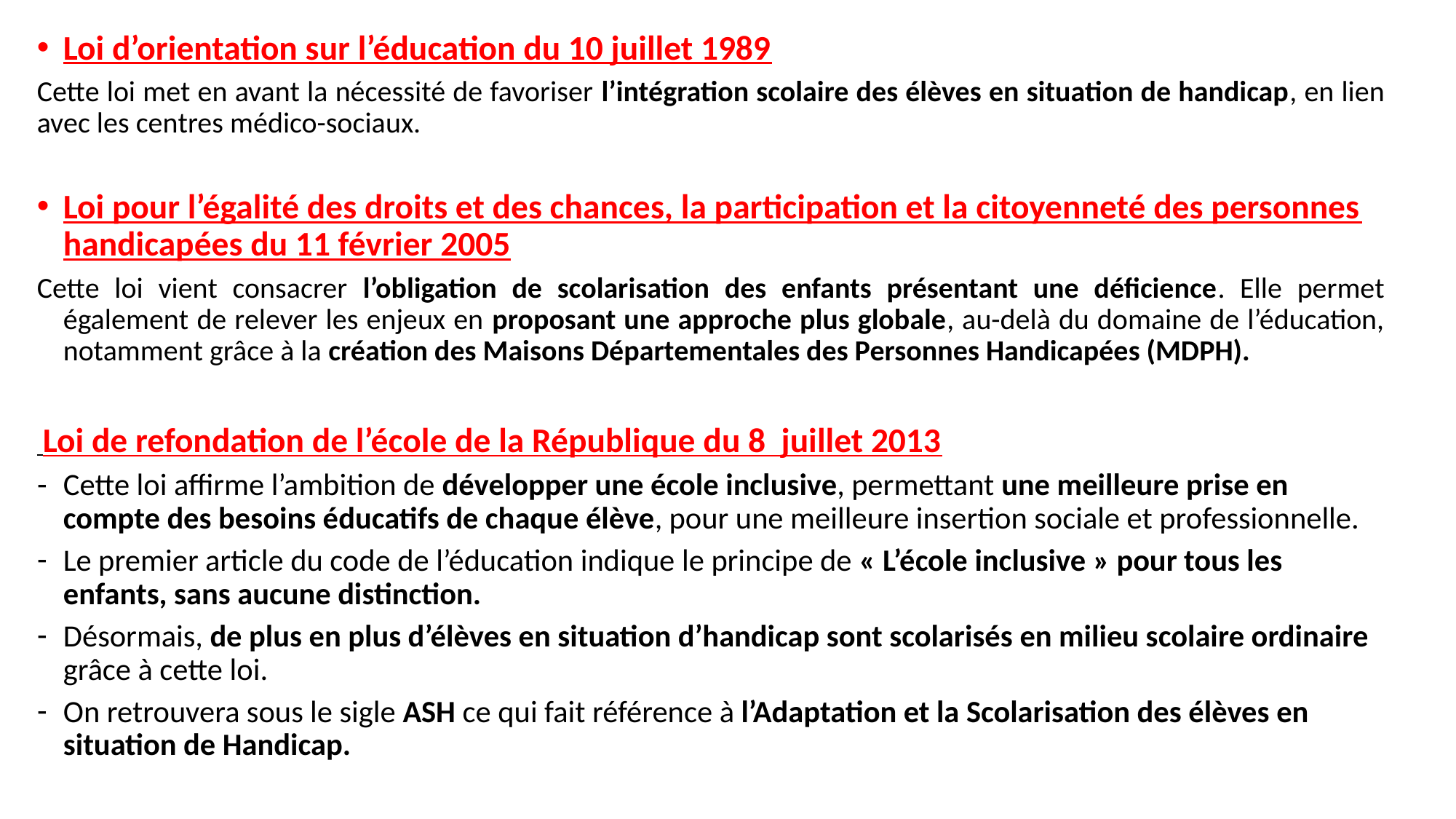

Loi d’orientation sur l’éducation du 10 juillet 1989
Cette loi met en avant la nécessité de favoriser l’intégration scolaire des élèves en situation de handicap, en lien avec les centres médico-sociaux.

Loi pour l’égalité des droits et des chances, la participation et la citoyenneté des personnes handicapées du 11 février 2005
Cette loi vient consacrer l’obligation de scolarisation des enfants présentant une déficience. Elle permet également de relever les enjeux en proposant une approche plus globale, au-delà du domaine de l’éducation, notamment grâce à la création des Maisons Départementales des Personnes Handicapées (MDPH).

 Loi de refondation de l’école de la République du 8  juillet 2013
Cette loi affirme l’ambition de développer une école inclusive, permettant une meilleure prise en compte des besoins éducatifs de chaque élève, pour une meilleure insertion sociale et professionnelle.
Le premier article du code de l’éducation indique le principe de « L’école inclusive » pour tous les enfants, sans aucune distinction.
Désormais, de plus en plus d’élèves en situation d’handicap sont scolarisés en milieu scolaire ordinaire grâce à cette loi.
On retrouvera sous le sigle ASH ce qui fait référence à l’Adaptation et la Scolarisation des élèves en situation de Handicap.